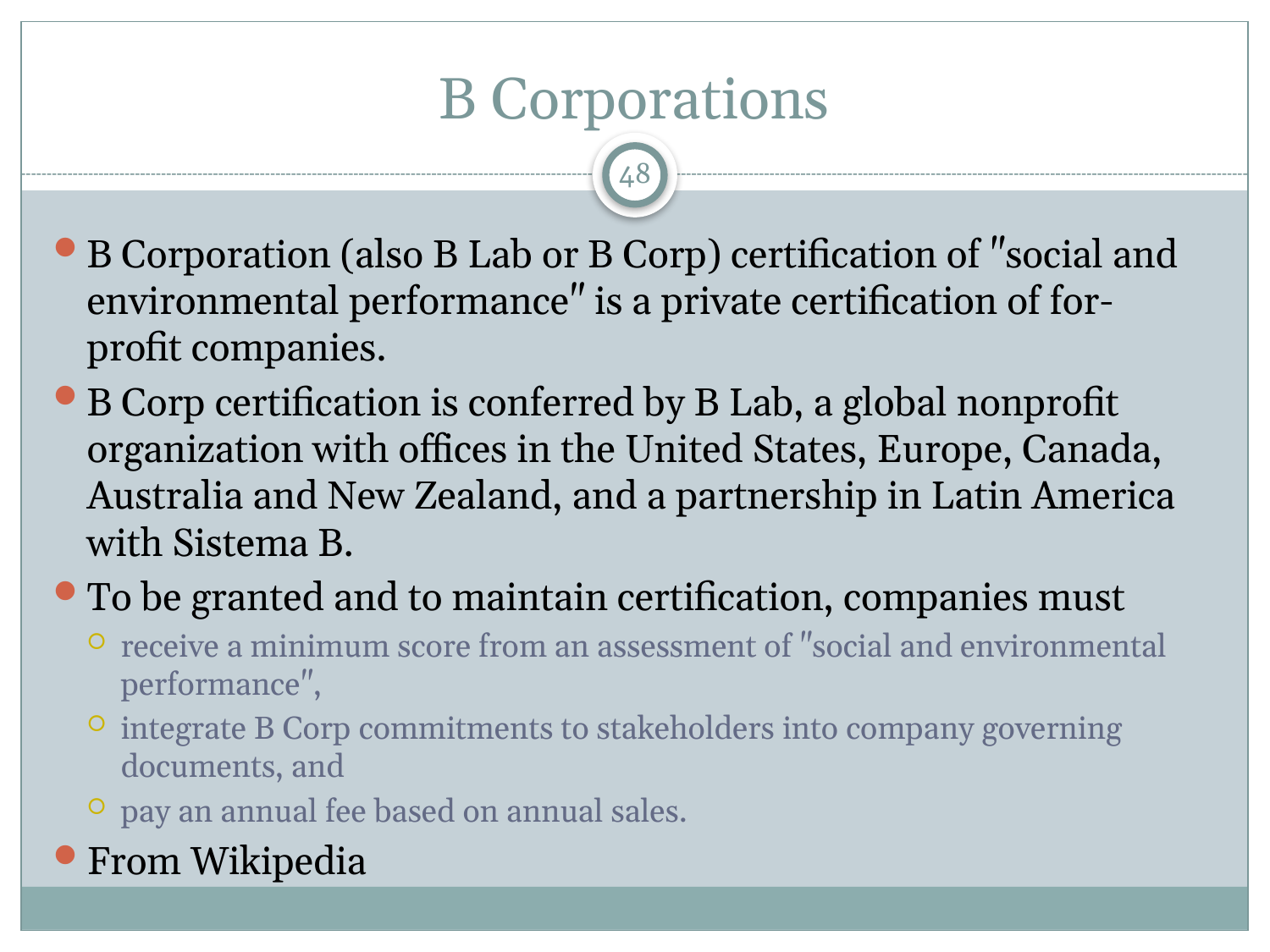

# B Corporations
48
B Corporation (also B Lab or B Corp) certification of "social and environmental performance" is a private certification of for-profit companies.
B Corp certification is conferred by B Lab, a global nonprofit organization with offices in the United States, Europe, Canada, Australia and New Zealand, and a partnership in Latin America with Sistema B.
To be granted and to maintain certification, companies must
receive a minimum score from an assessment of "social and environmental performance",
integrate B Corp commitments to stakeholders into company governing documents, and
pay an annual fee based on annual sales.
From Wikipedia